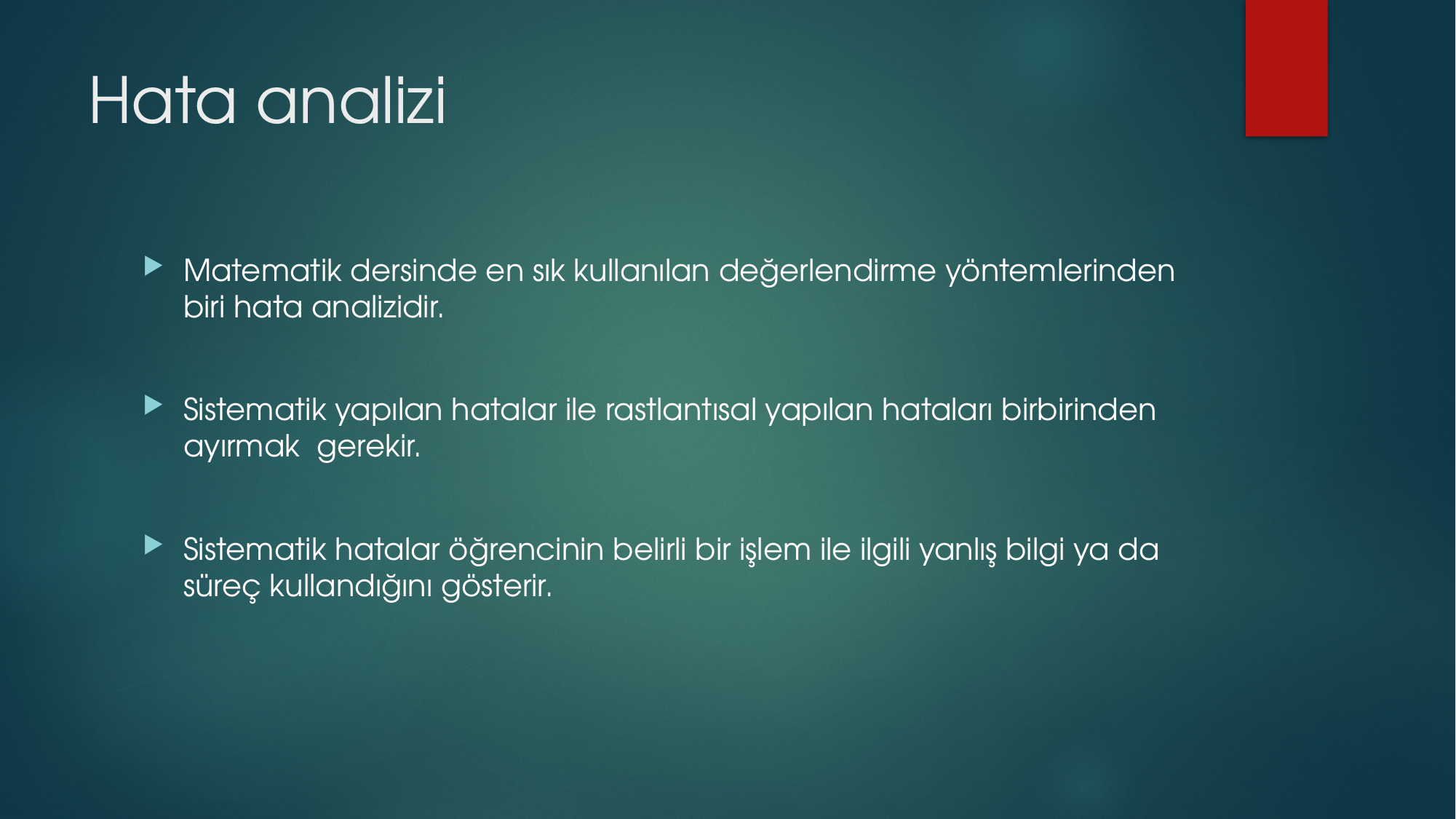

# Hata analizi
Matematik dersinde en sık kullanılan değerlendirme yöntemlerinden biri hata analizidir.

Sistematik yapılan hatalar ile rastlantısal yapılan hataları birbirinden ayırmak  gerekir.

Sistematik hatalar öğrencinin belirli bir işlem ile ilgili yanlış bilgi ya da süreç kullandığını gösterir.